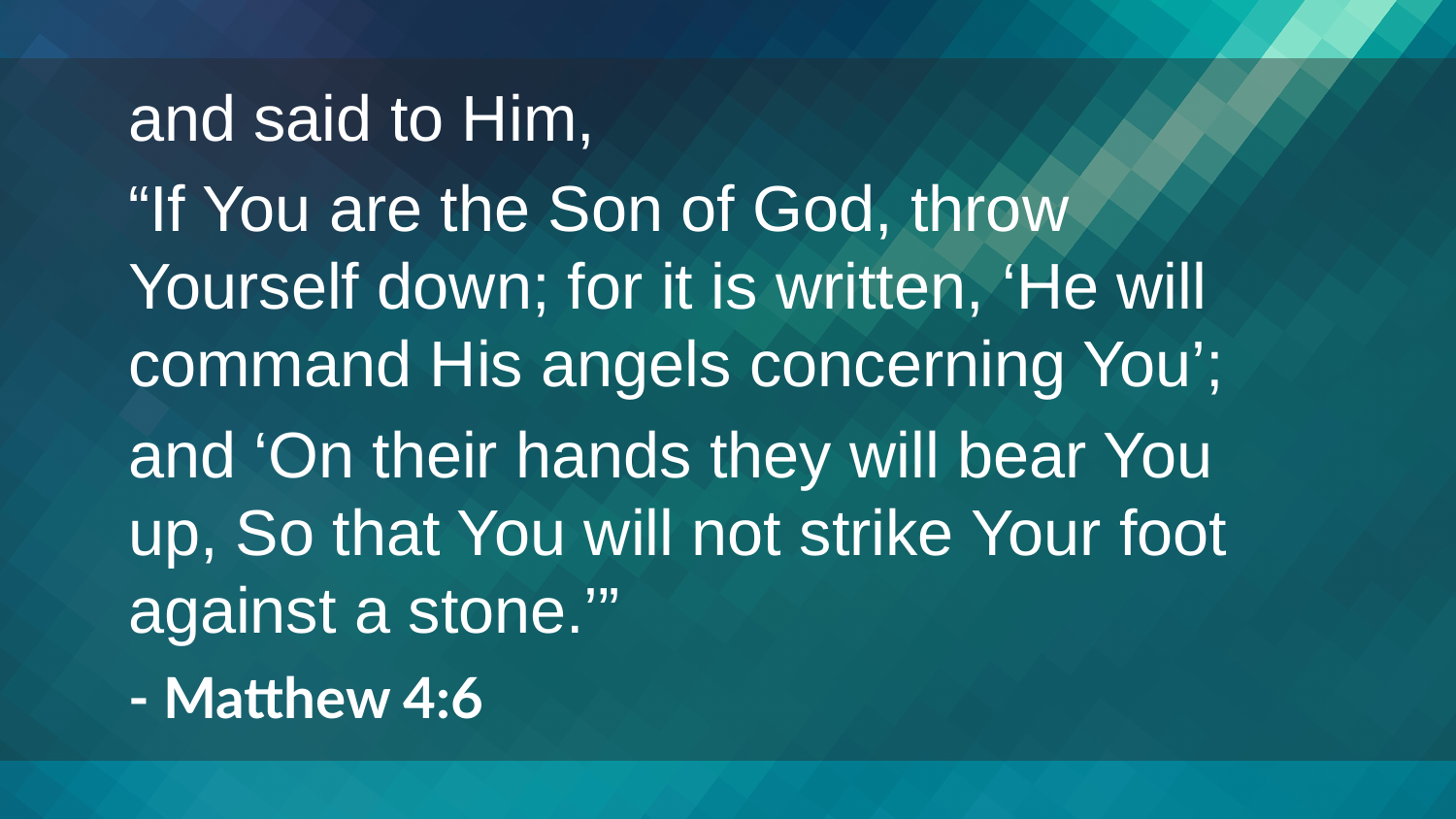

and said to Him,
“If You are the Son of God, throw Yourself down; for it is written, ‘He will command His angels concerning You’;
and ‘On their hands they will bear You up, So that You will not strike Your foot against a stone.’”
- Matthew 4:6